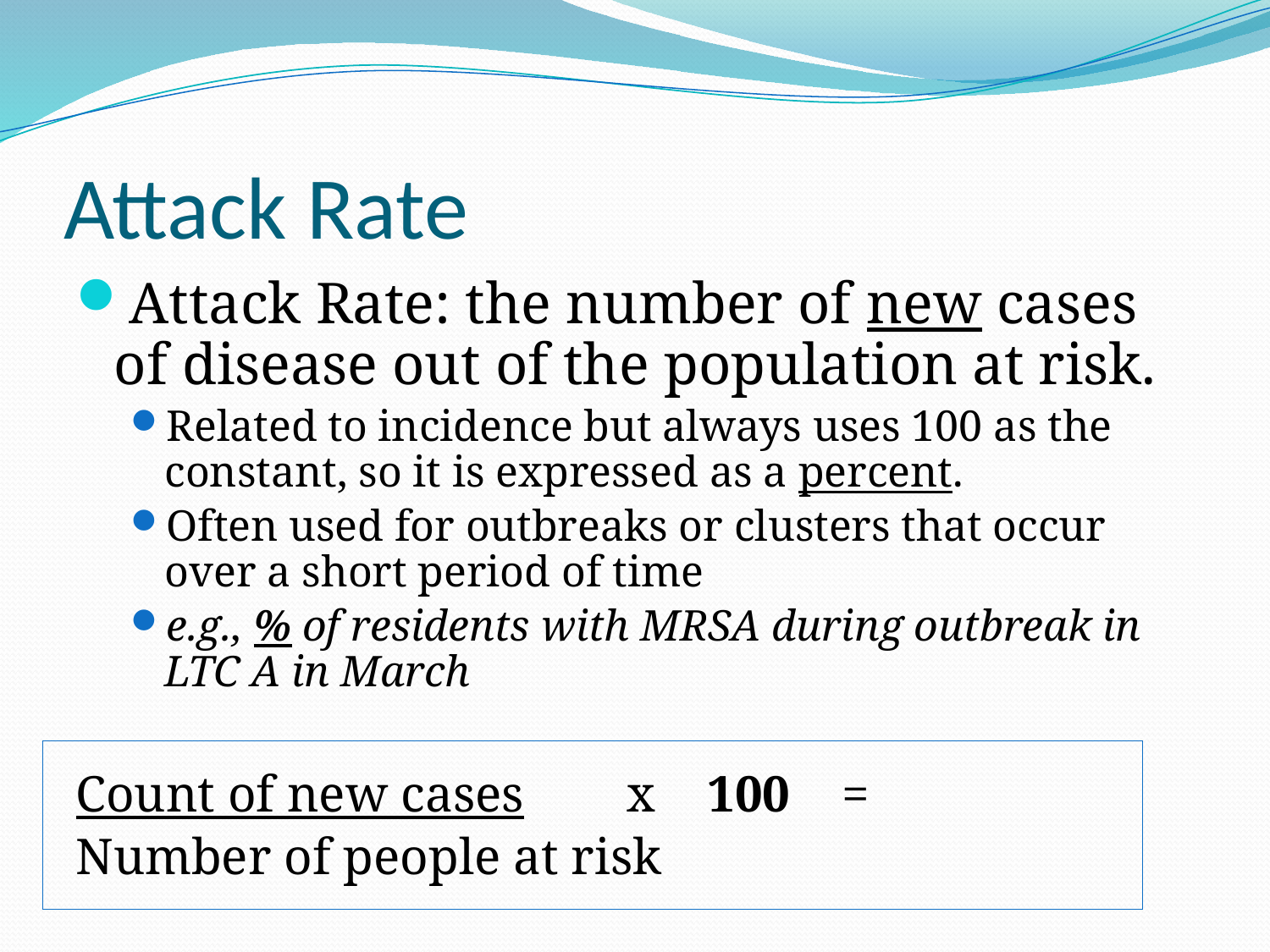

# Attack Rate
Attack Rate: the number of new cases of disease out of the population at risk.
Related to incidence but always uses 100 as the constant, so it is expressed as a percent.
Often used for outbreaks or clusters that occur over a short period of time
e.g., % of residents with MRSA during outbreak in LTC A in March

Count of new cases        x    100    =
Number of people at risk